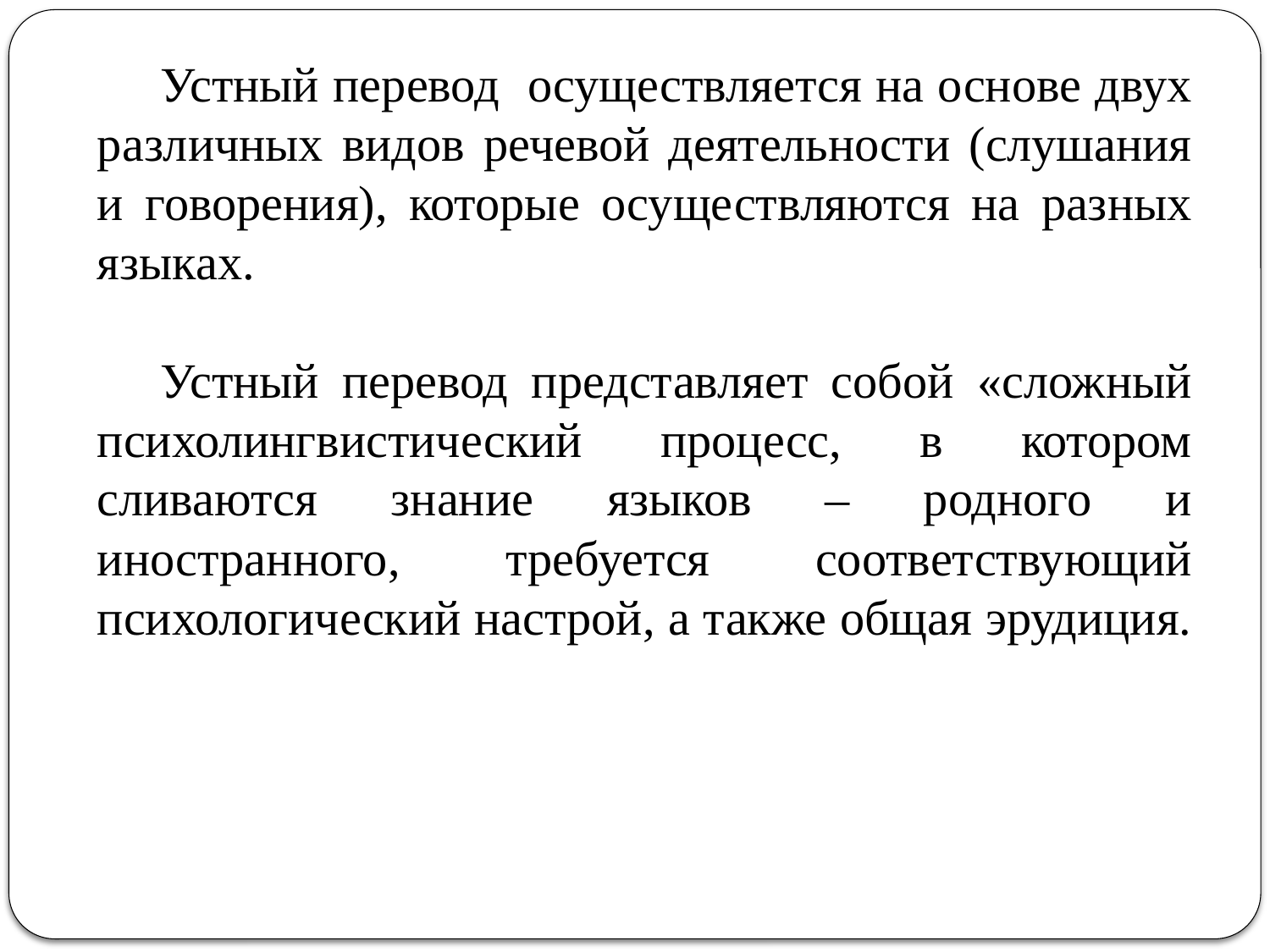

Устный перевод  осуществляется на основе двух различных видов речевой деятельности (слушания и говорения), которые осуществляются на разных языках.

Устный перевод представляет собой «сложный психолингвистический процесс, в котором сливаются знание языков – родного и иностранного, требуется соответствующий психологический настрой, а также общая эрудиция.